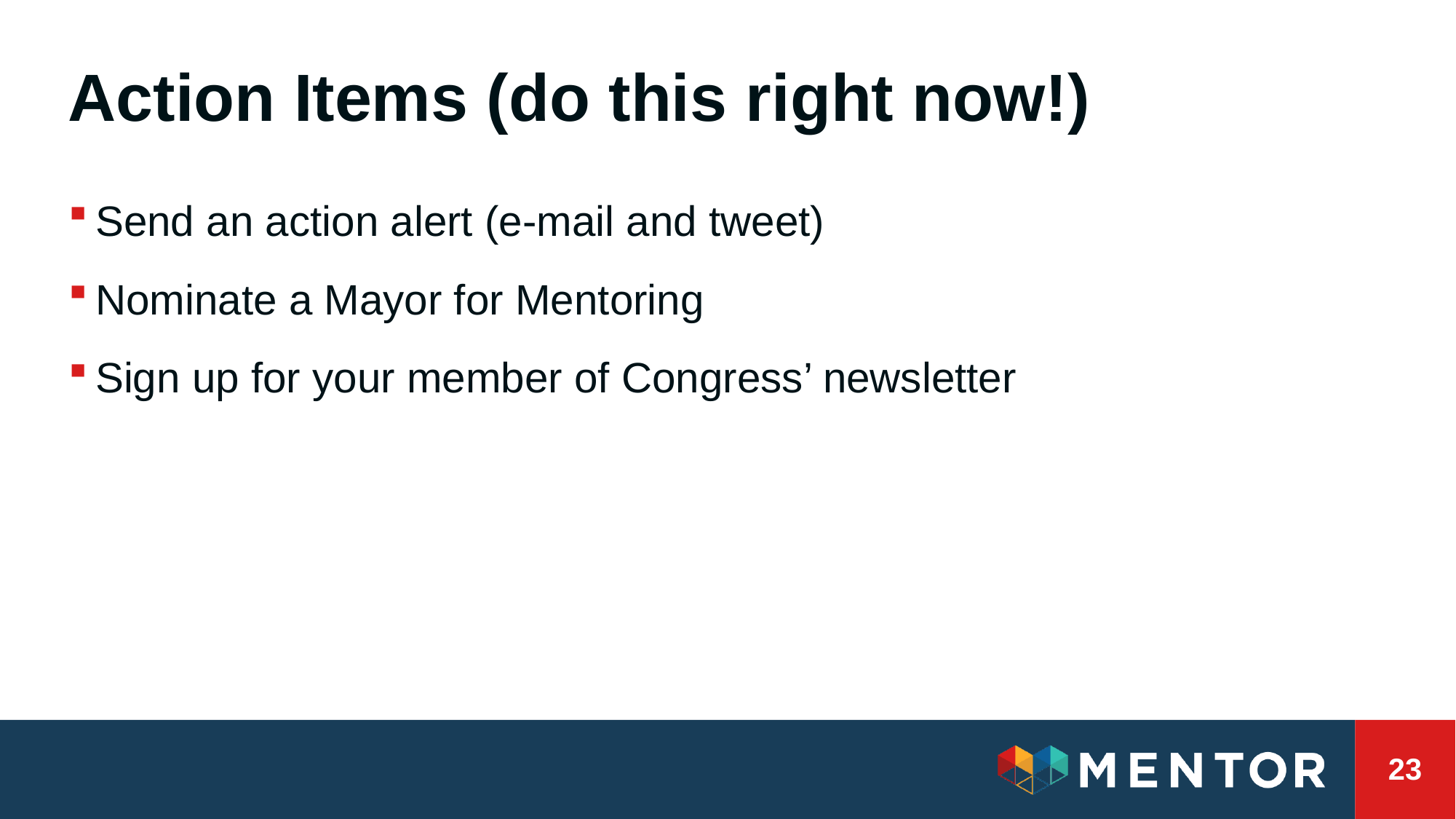

# Action Items (do this right now!)
Send an action alert (e-mail and tweet)
Nominate a Mayor for Mentoring
Sign up for your member of Congress’ newsletter
23